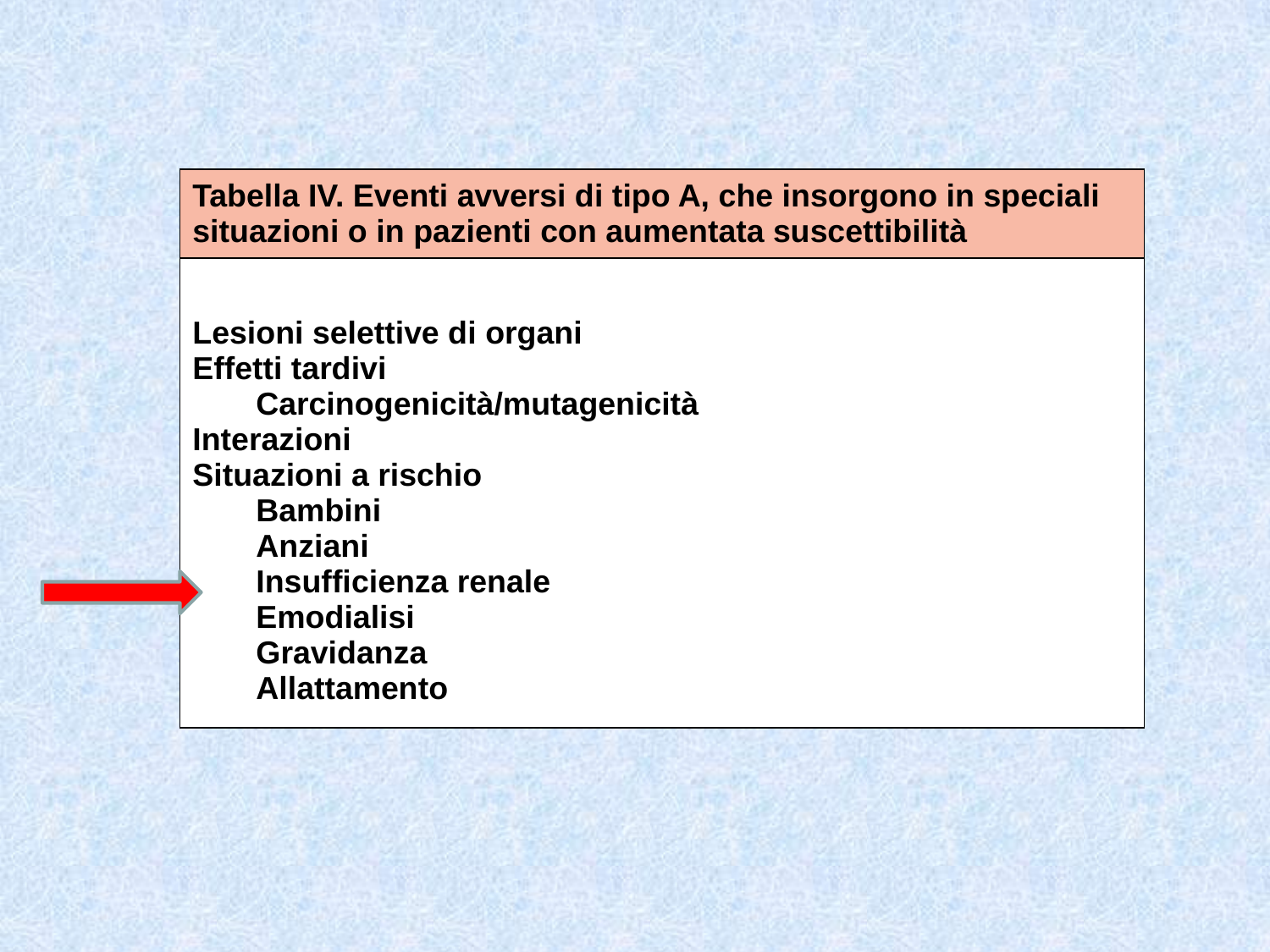

| Tabella IV. Eventi avversi di tipo A, che insorgono in speciali situazioni o in pazienti con aumentata suscettibilità |
| --- |
| Lesioni selettive di organi Effetti tardivi Carcinogenicità/mutagenicità Interazioni Situazioni a rischio Bambini Anziani Insufficienza renale Emodialisi Gravidanza Allattamento |